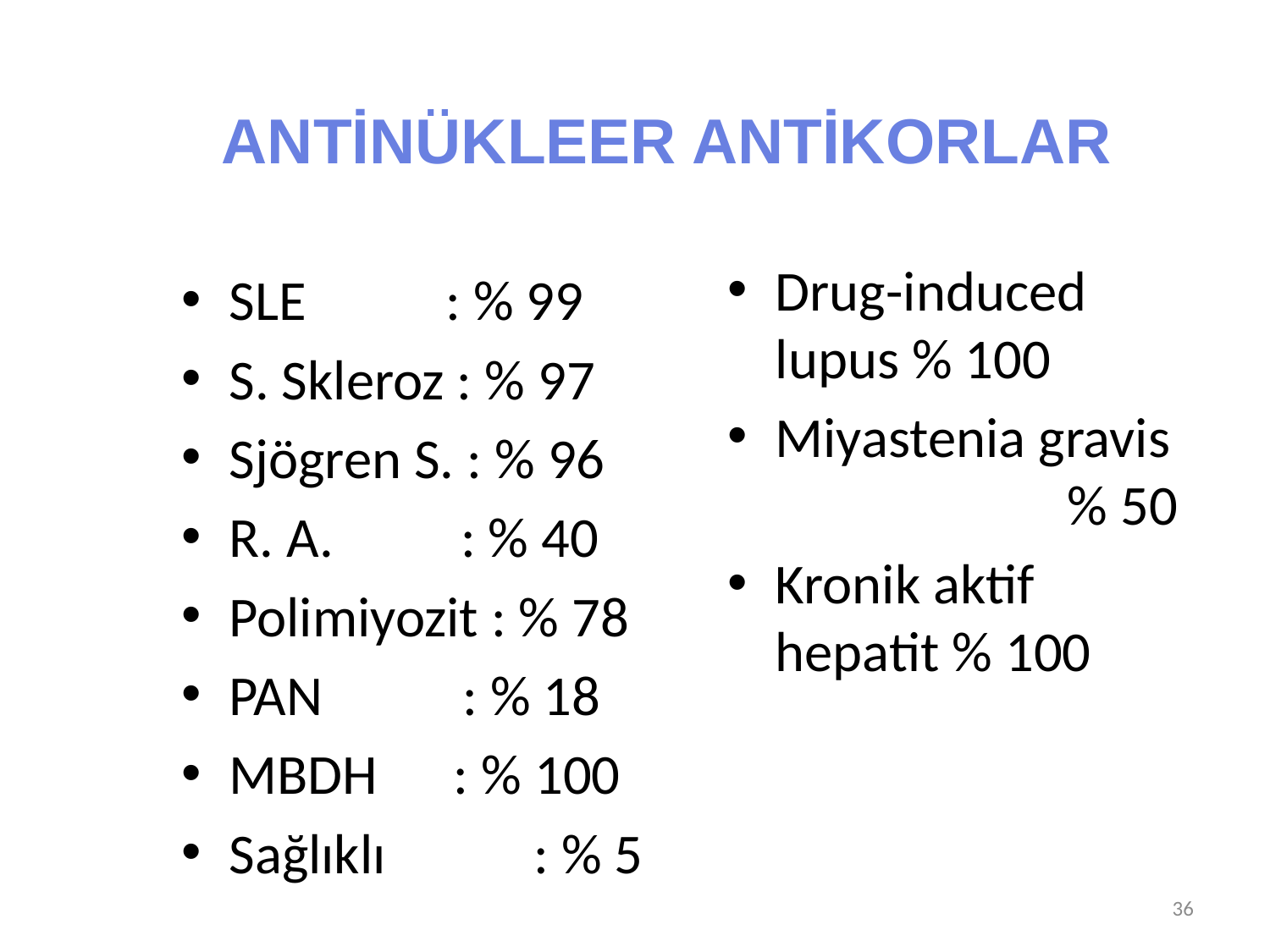

# ANTİNÜKLEER ANTİKORLAR
Drug-induced lupus % 100
Miyastenia gravis                         % 50
Kronik aktif hepatit % 100
SLE           : % 99
S. Skleroz : % 97
Sjögren S. : % 96
R. A.          : % 40
Polimiyozit : % 78
PAN           : % 18
MBDH      : % 100
Sağlıklı	    : % 5
36